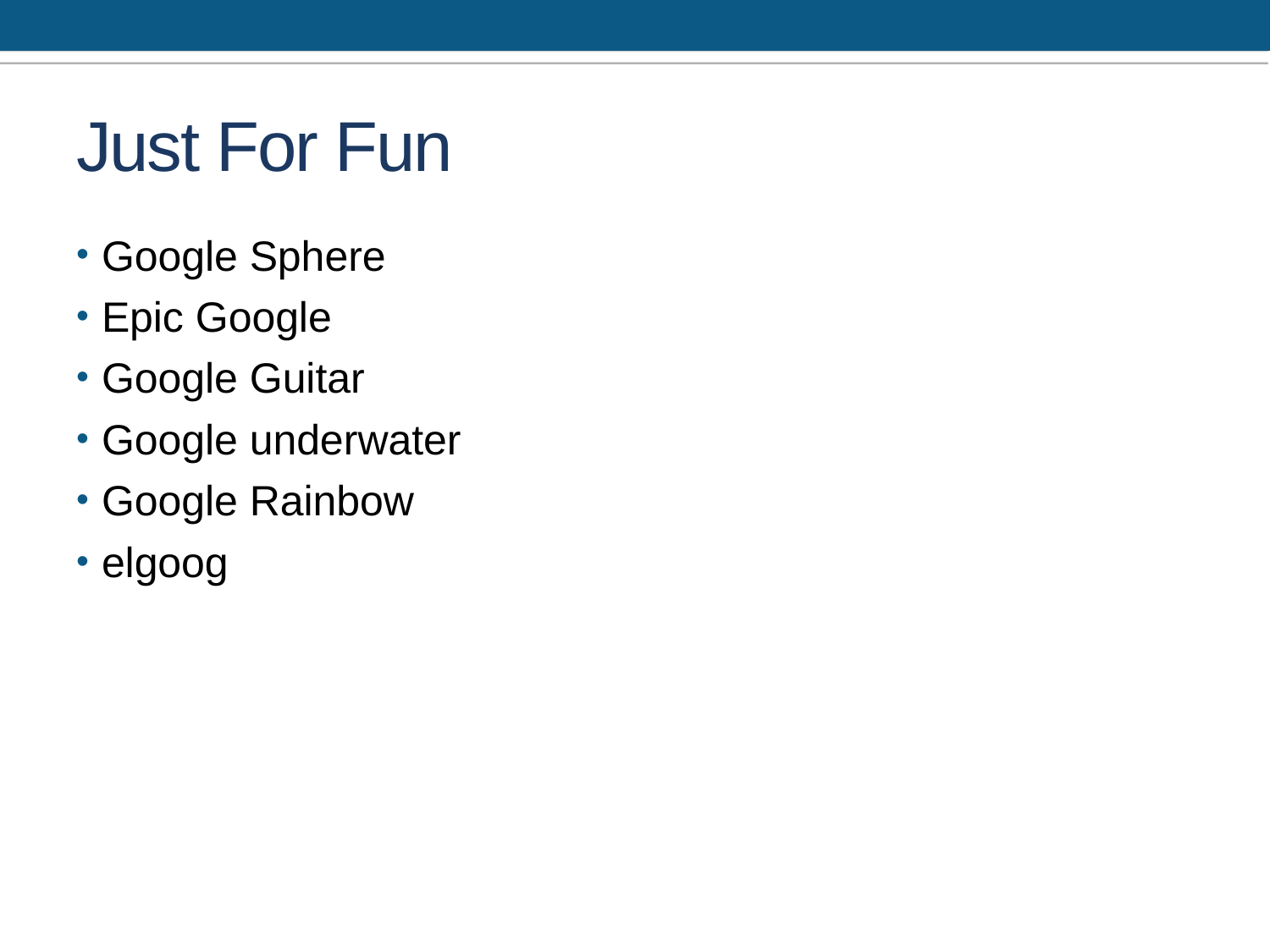

# Just For Fun
Google Sphere
Epic Google
Google Guitar
Google underwater
Google Rainbow
elgoog